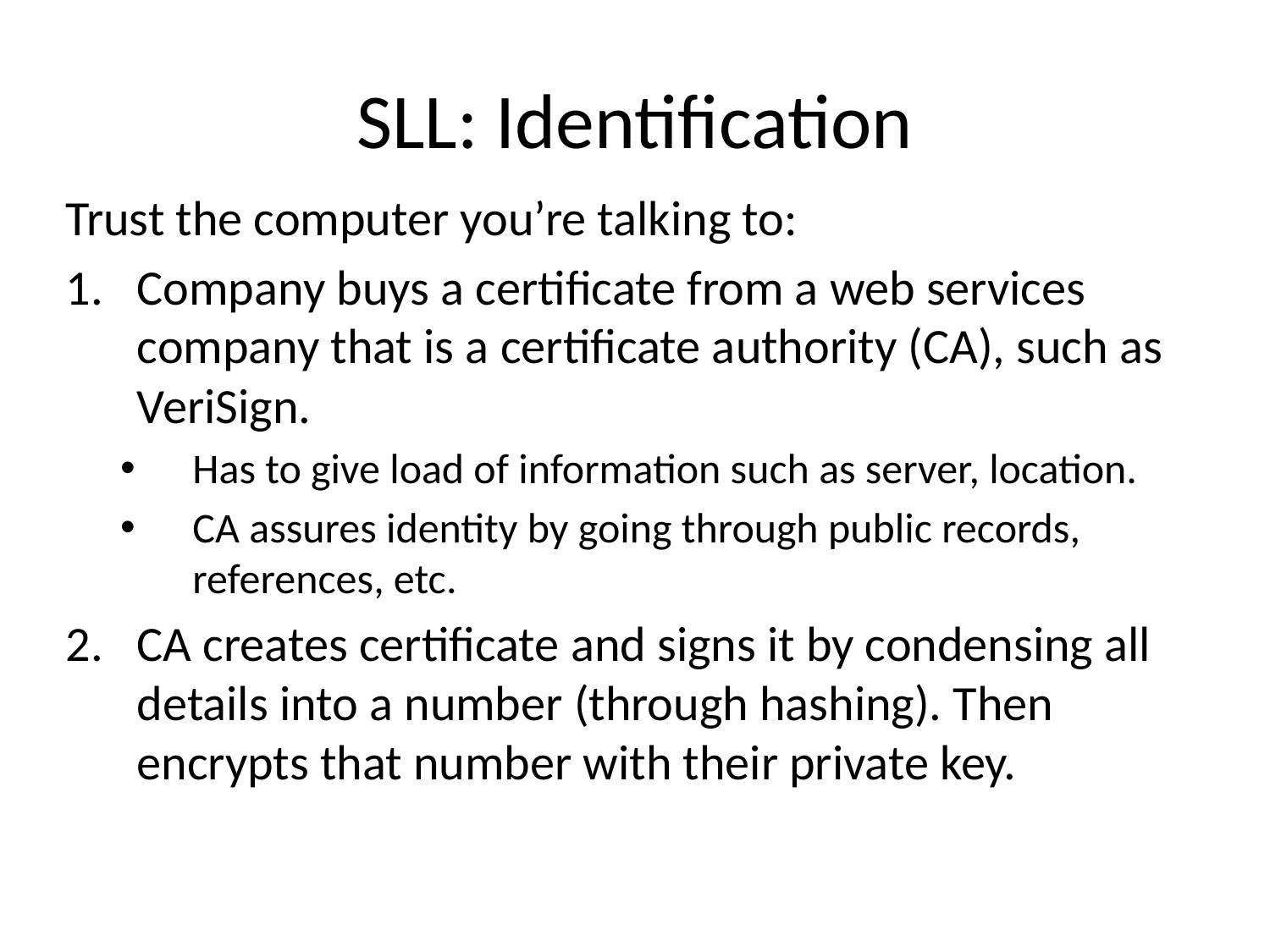

# SLL: Identification
Trust the computer you’re talking to:
Company buys a certificate from a web services company that is a certificate authority (CA), such as VeriSign.
Has to give load of information such as server, location.
CA assures identity by going through public records, references, etc.
CA creates certificate and signs it by condensing all details into a number (through hashing). Then encrypts that number with their private key.